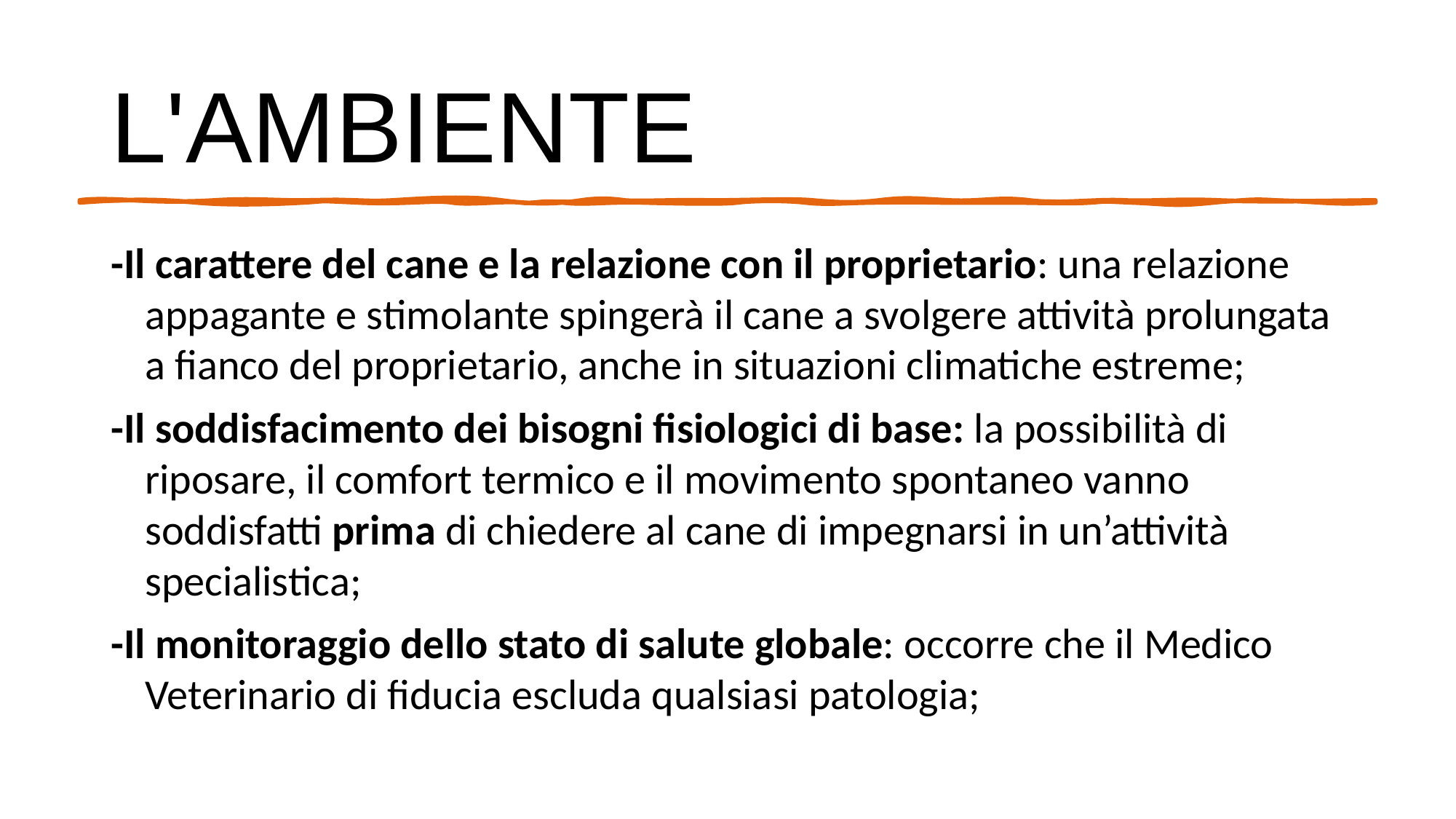

# L'AMBIENTE

-Il carattere del cane e la relazione con il proprietario: una relazione appagante e stimolante spingerà il cane a svolgere attività prolungata a fianco del proprietario, anche in situazioni climatiche estreme;
-Il soddisfacimento dei bisogni fisiologici di base: la possibilità di riposare, il comfort termico e il movimento spontaneo vanno soddisfatti prima di chiedere al cane di impegnarsi in un’attività specialistica;
-Il monitoraggio dello stato di salute globale: occorre che il Medico Veterinario di fiducia escluda qualsiasi patologia;